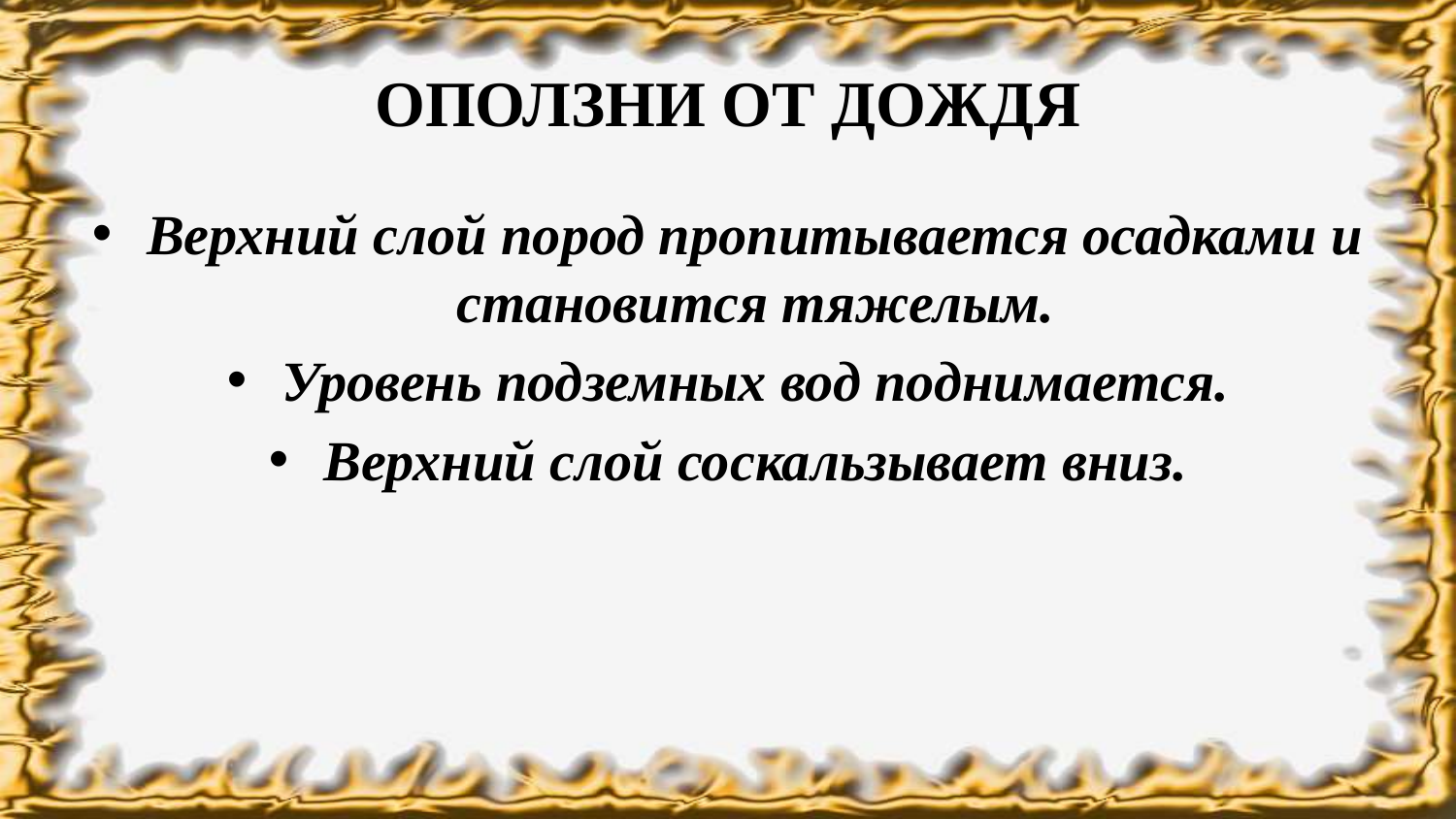

# ОПОЛЗНИ ОТ ДОЖДЯ
Верхний слой пород пропитывается осадками и становится тяжелым.
Уровень подземных вод поднимается.
Верхний слой соскальзывает вниз.